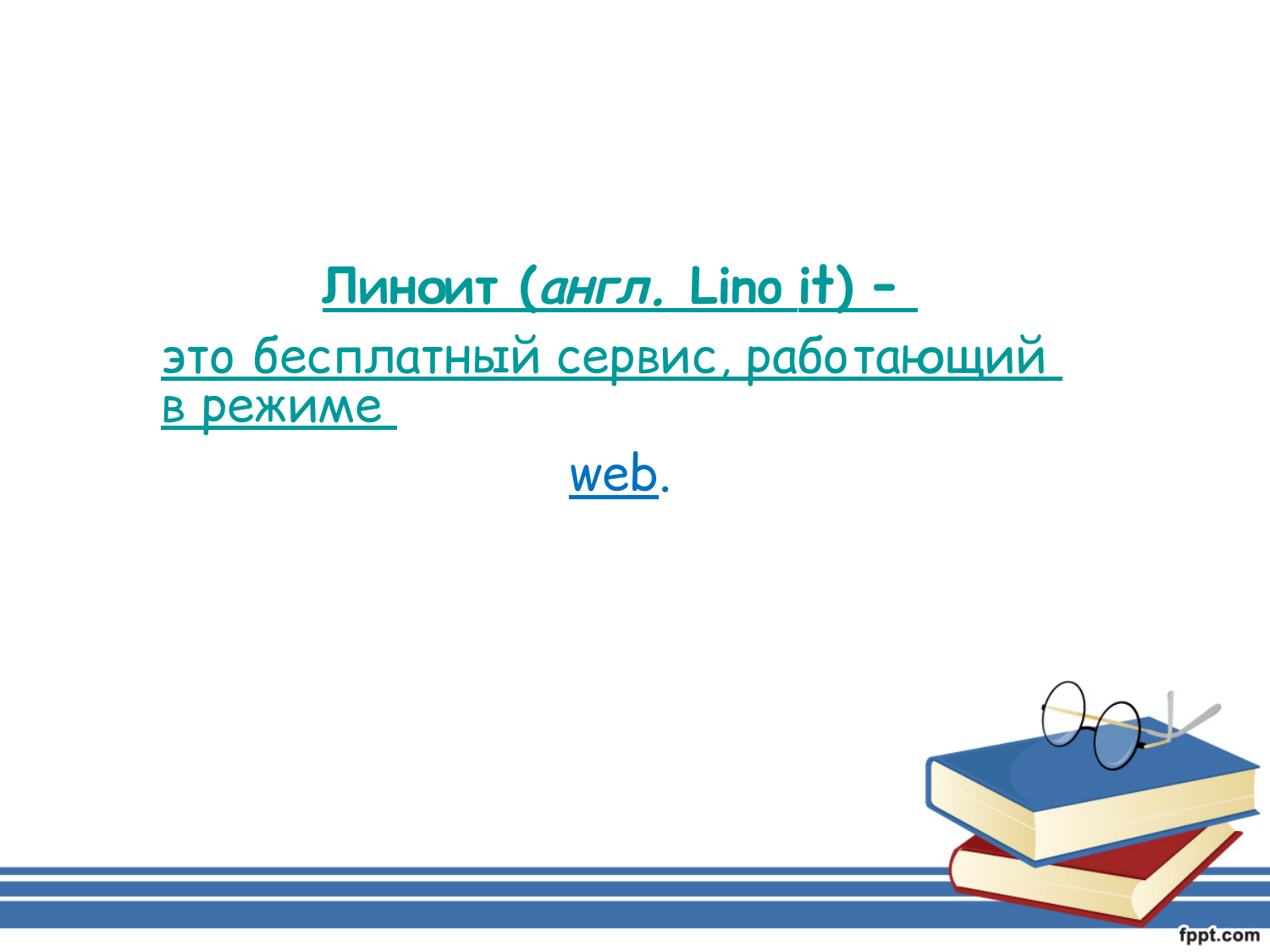

Линоит (англ. Lino it) – это бесплатный сервис, работающий в режиме web.